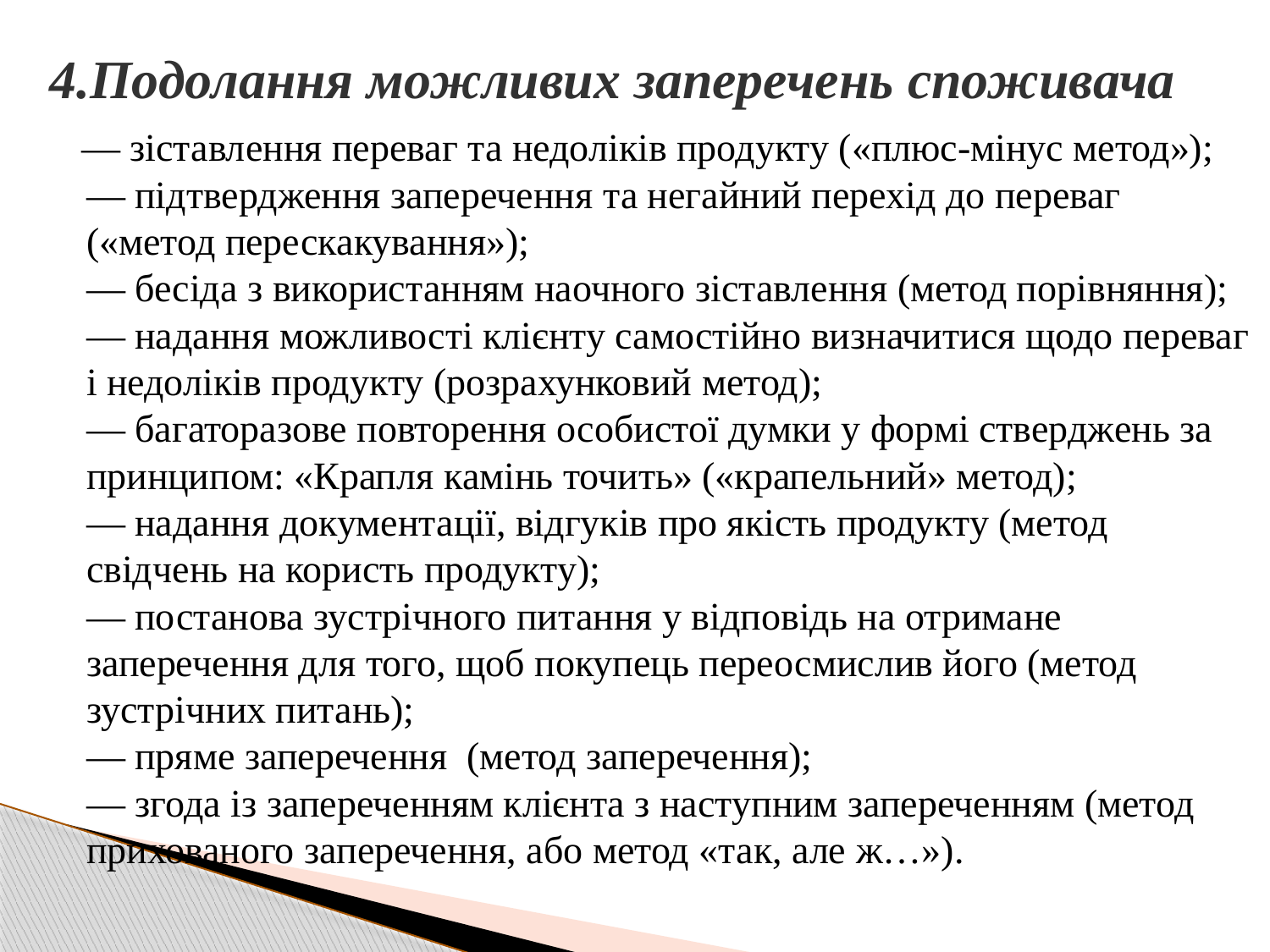

# 4.Подолання можливих заперечень споживача
   — зіставлення переваг та недоліків продукту («плюс-мінус метод»);
— підтвердження заперечення та негайний перехід до переваг («метод перескакування»);
— бесіда з використанням наочного зіставлення (метод порівняння);
— надання можливості клієнту самостійно визначитися щодо переваг і недоліків продукту (розрахунковий метод);
— багаторазове повторення особистої думки у формі стверджень за принципом: «Крапля камінь точить» («крапельний» метод);
— надання документації, відгуків про якість продукту (метод свідчень на користь продукту);
— постанова зустрічного питання у відповідь на отримане заперечення для того, щоб покупець переосмислив його (метод зустрічних питань);
— пряме заперечення  (метод заперечення);
— згода із запереченням клієнта з наступним запереченням (метод прихованого заперечення, або метод «так, але ж…»).